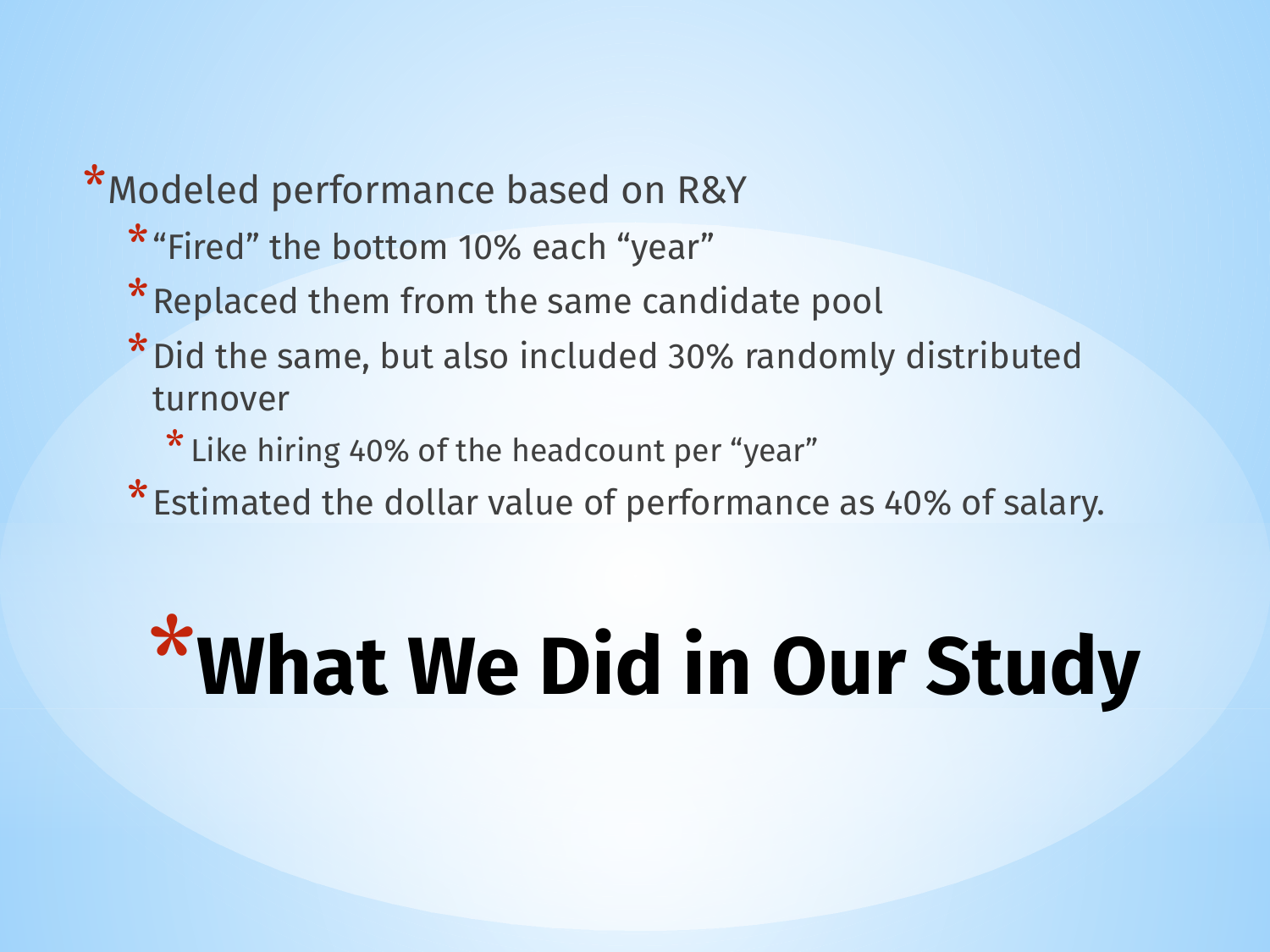

Modeled performance based on R&Y
“Fired” the bottom 10% each “year”
Replaced them from the same candidate pool
Did the same, but also included 30% randomly distributed turnover
Like hiring 40% of the headcount per “year”
Estimated the dollar value of performance as 40% of salary.
# What We Did in Our Study